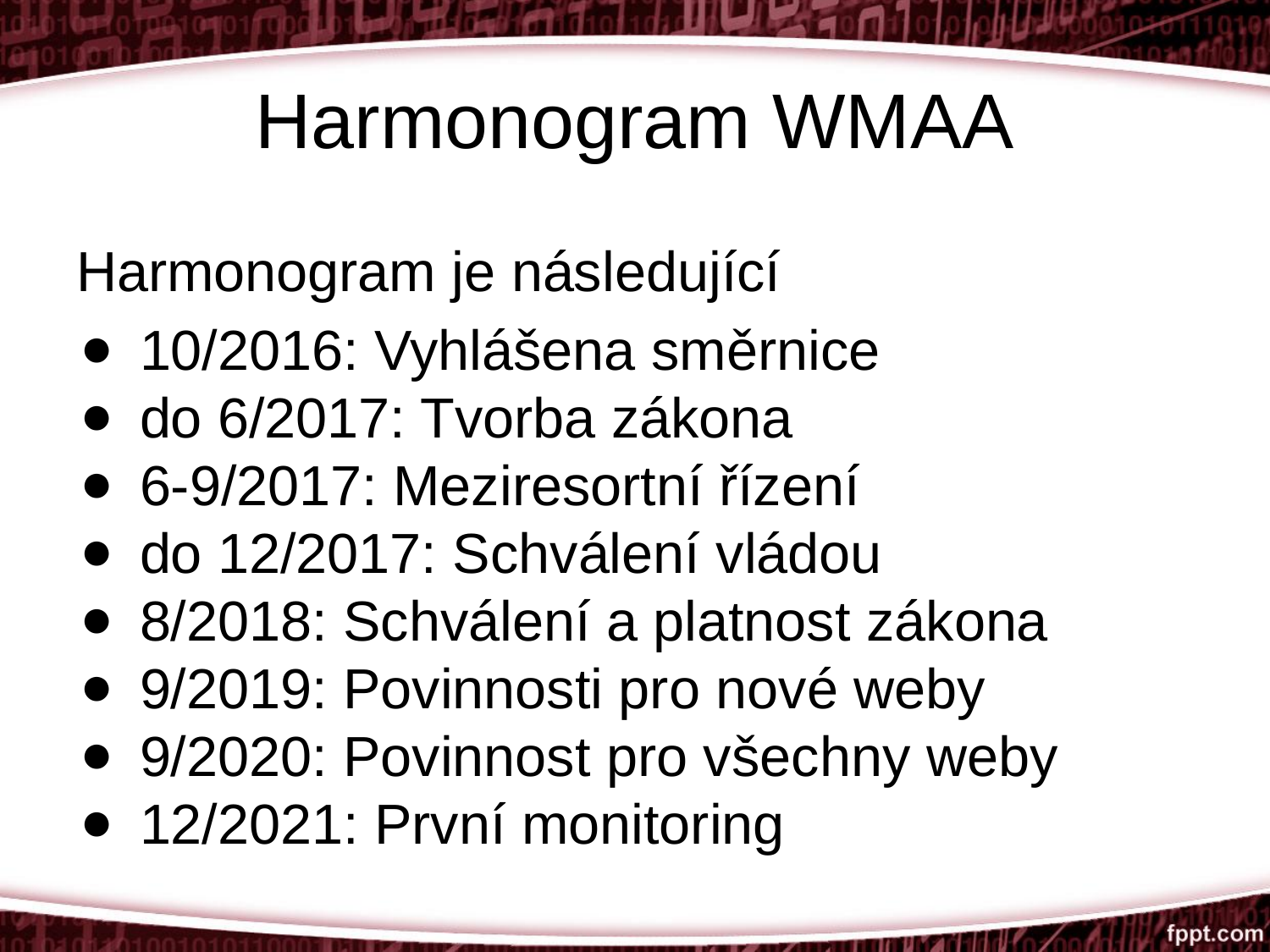

# Harmonogram WMAA
Harmonogram je následující
10/2016: Vyhlášena směrnice
do 6/2017: Tvorba zákona
6-9/2017: Meziresortní řízení
do 12/2017: Schválení vládou
8/2018: Schválení a platnost zákona
9/2019: Povinnosti pro nové weby
9/2020: Povinnost pro všechny weby
12/2021: První monitoring